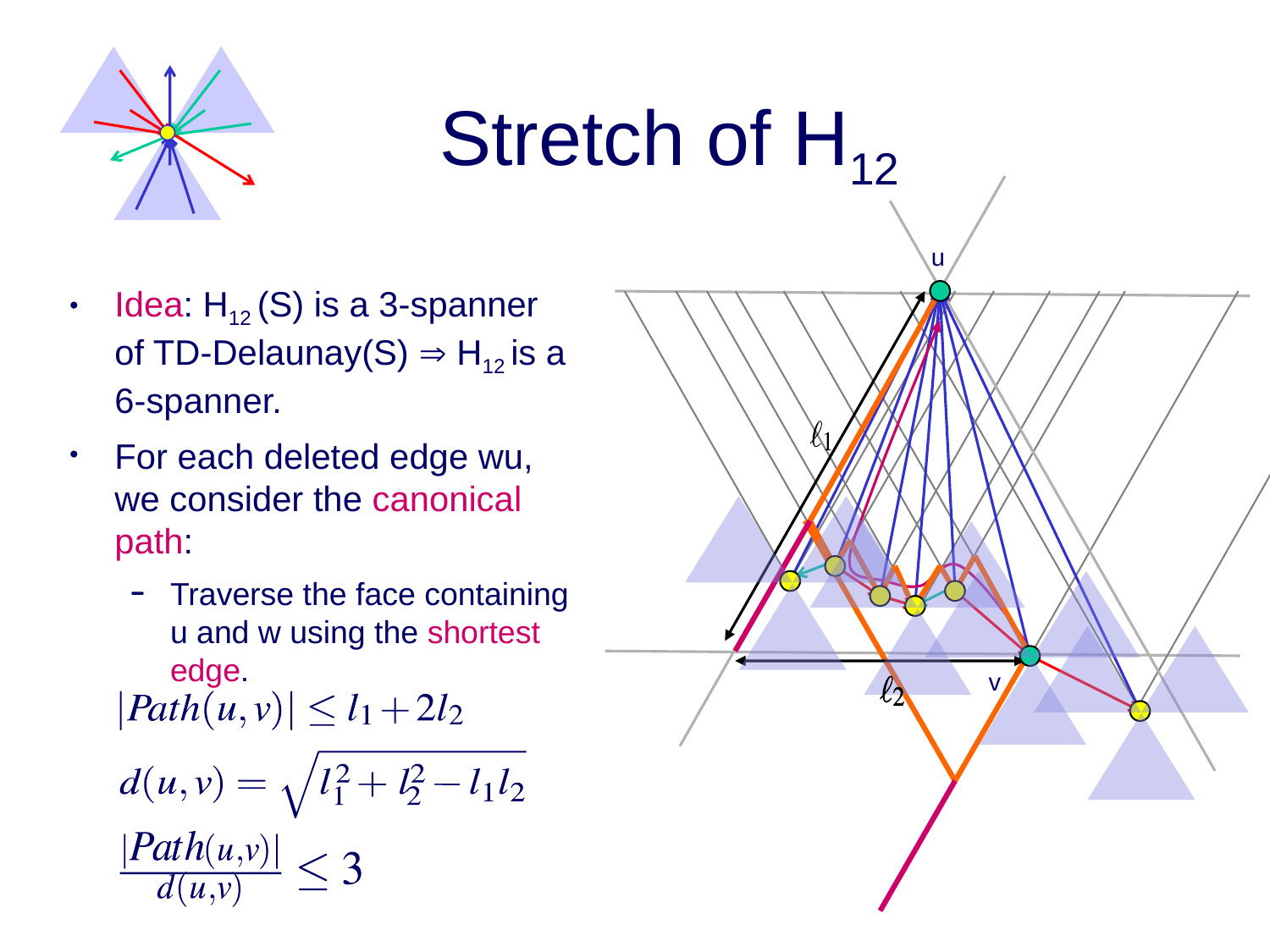

# Stretch of H12

u
Idea: H12 (S) is a 3-spanner of TD-Delaunay(S) ⇒ H12 is a 6-spanner.
For each deleted edge wu, we consider the canonical path:
Traverse the face containing u and w using the shortest edge.

v